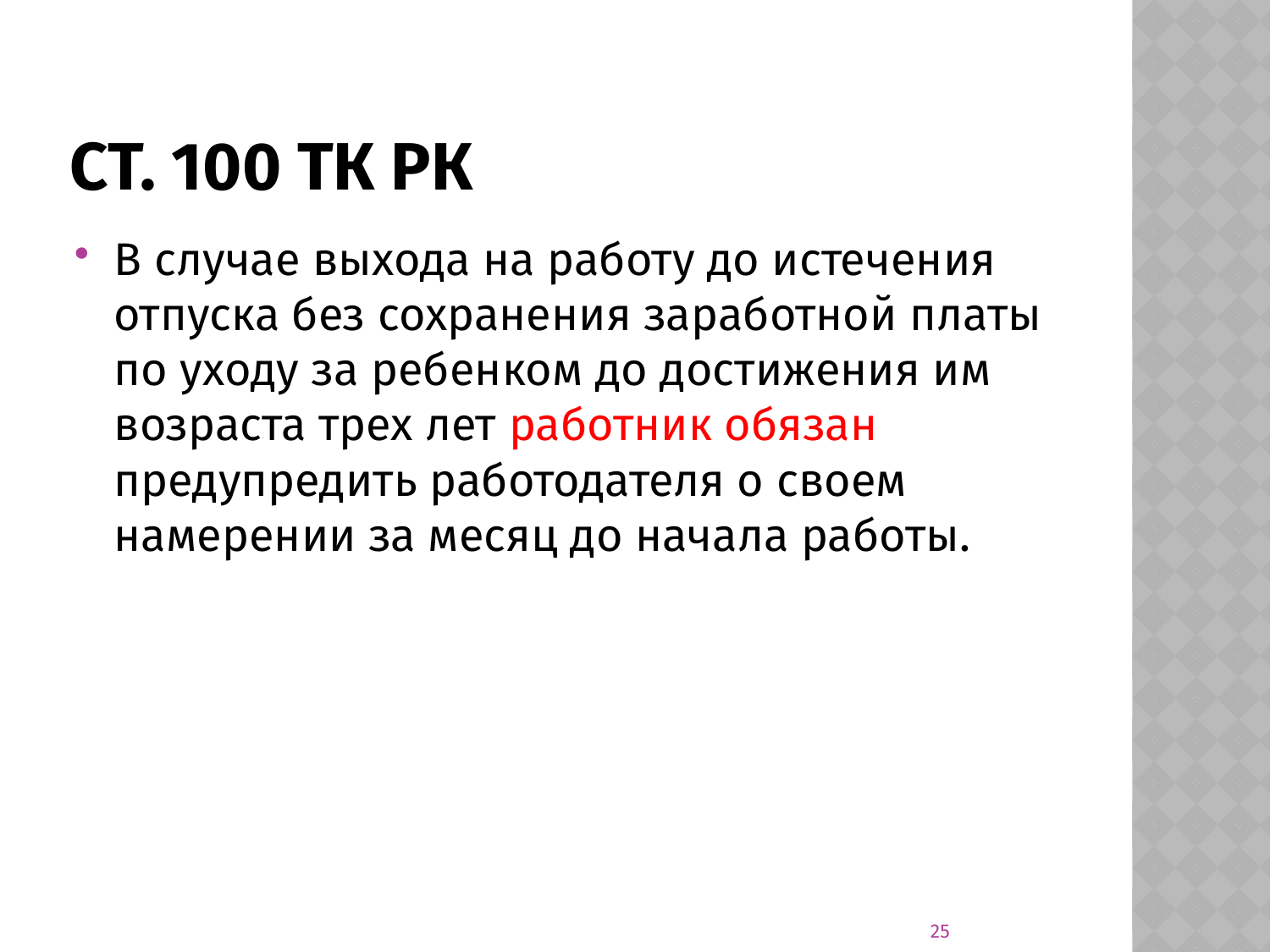

# ст. 100 ТК РК
В случае выхода на работу до истечения отпуска без сохранения заработной платы по уходу за ребенком до достижения им возраста трех лет работник обязан предупредить работодателя о своем намерении за месяц до начала работы.
25